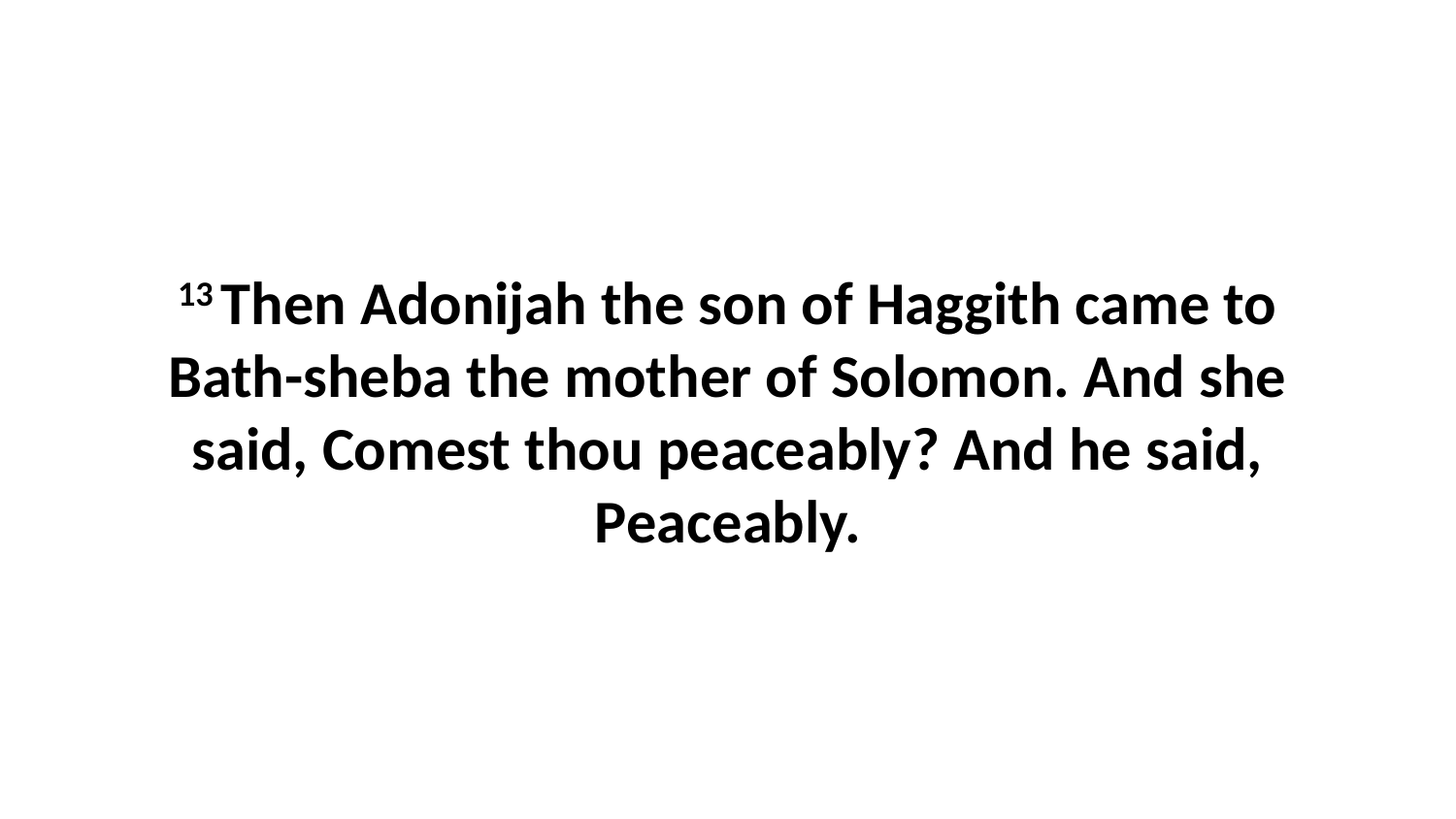

13 Then Adonijah the son of Haggith came to Bath-sheba the mother of Solomon. And she said, Comest thou peaceably? And he said, Peaceably.